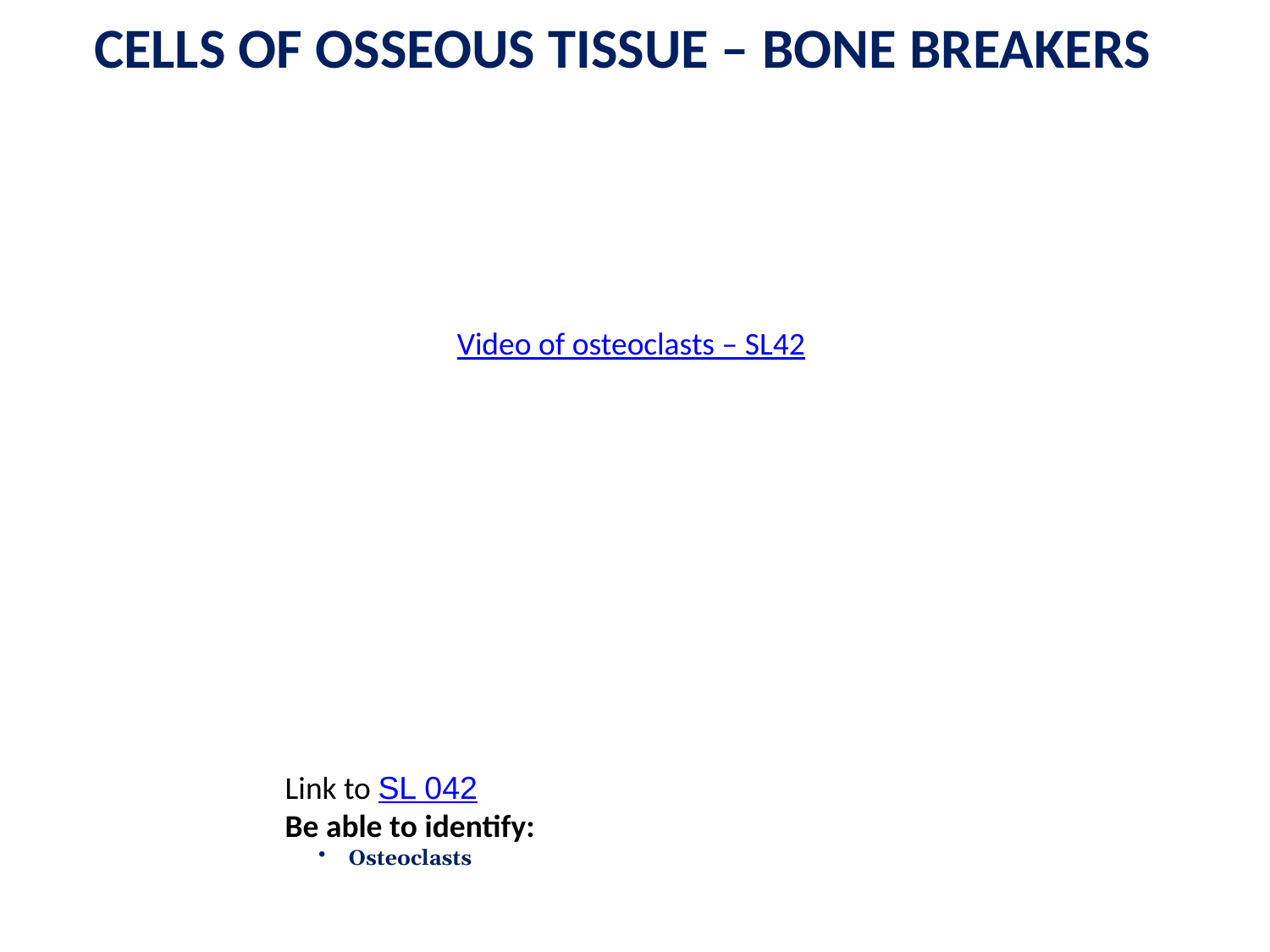

Cells of osseous tissue – bone breakers
Video of osteoclasts – SL42
Link to SL 042
Be able to identify:
Osteoclasts